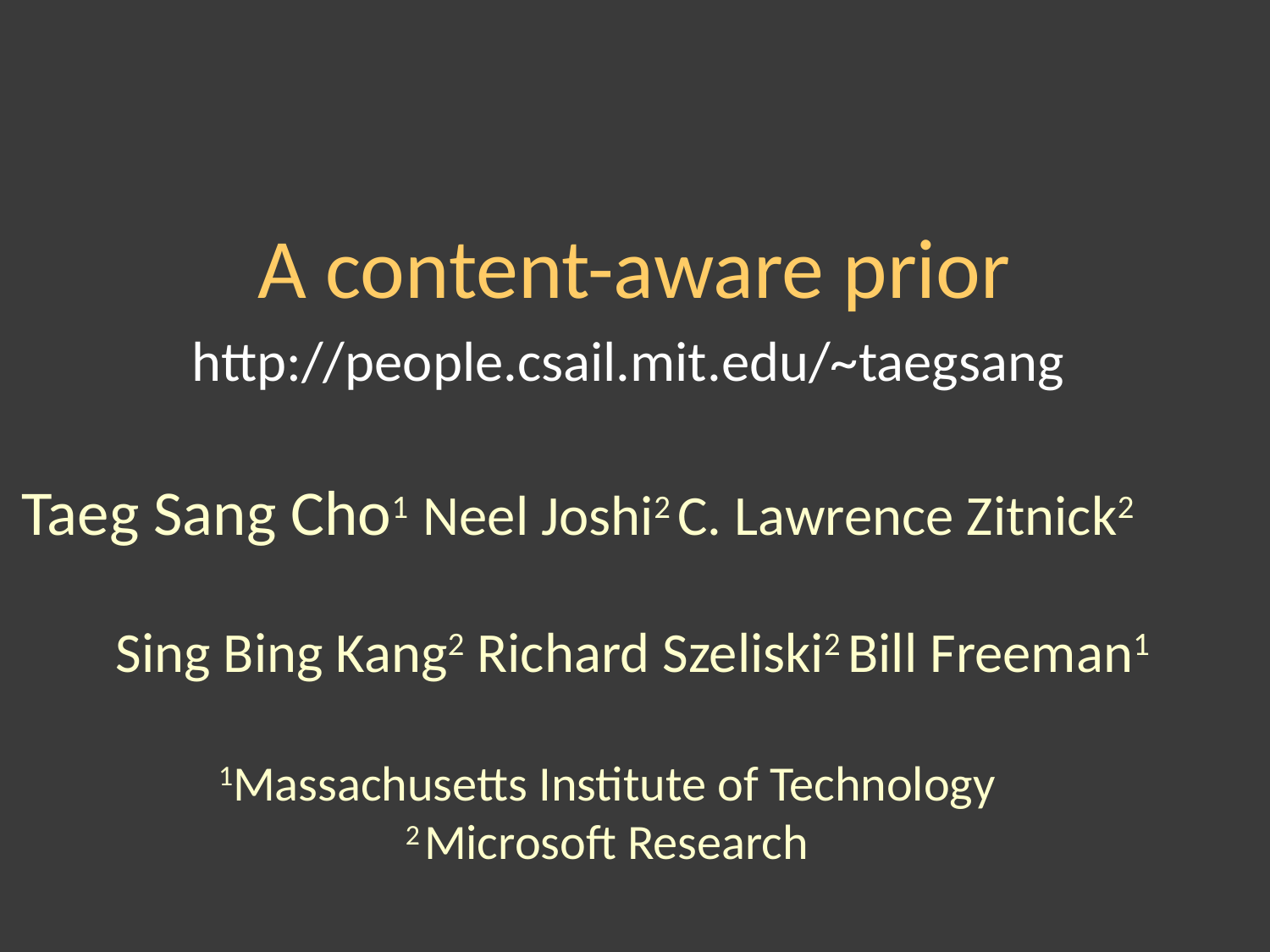

A content-aware prior
http://people.csail.mit.edu/~taegsang
Taeg Sang Cho1  Neel Joshi2 C. Lawrence Zitnick2
    Sing Bing Kang2 Richard Szeliski2 Bill Freeman1

1Massachusetts Institute of Technology
2 Microsoft Research